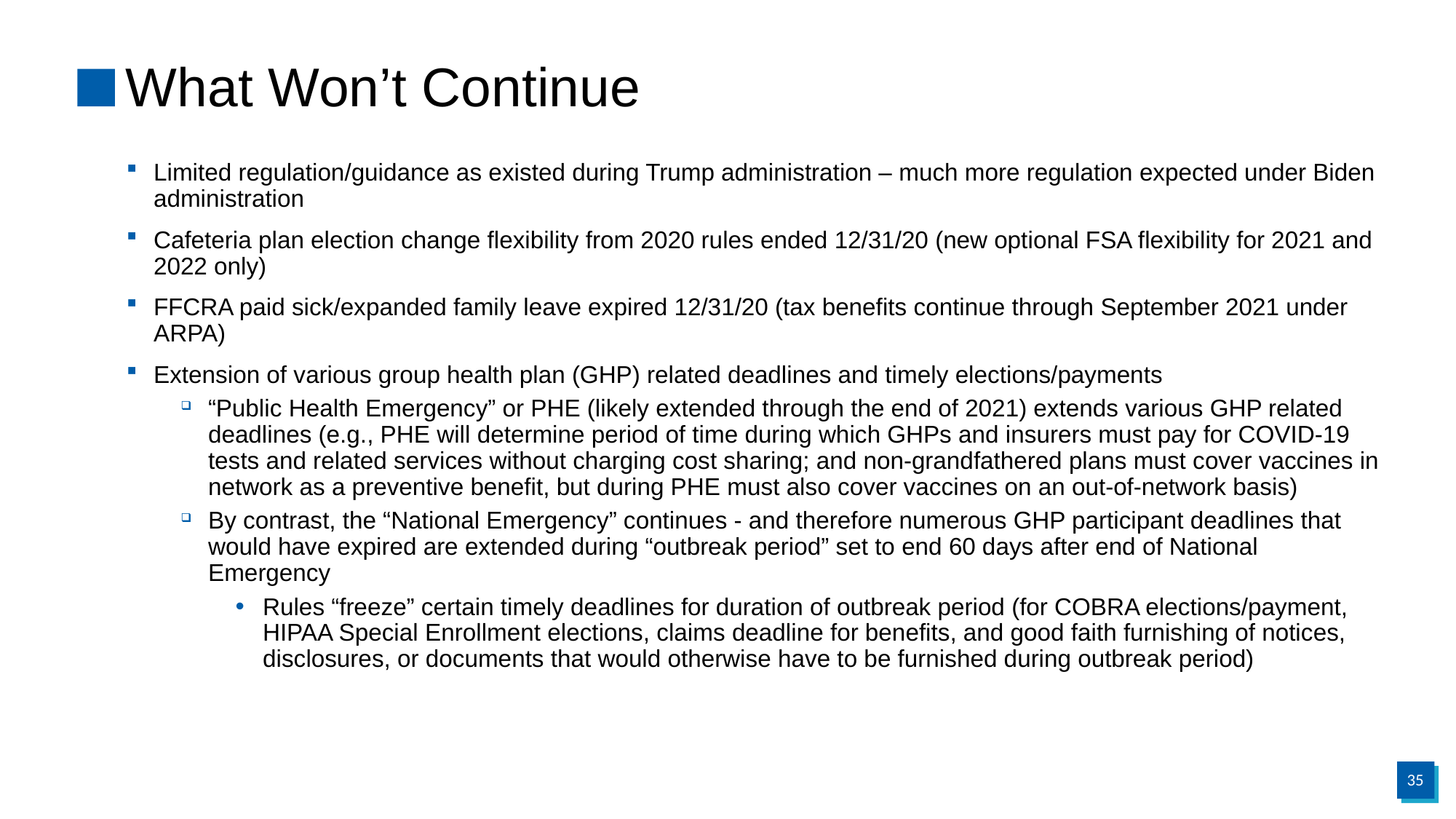

# What Won’t Continue
Limited regulation/guidance as existed during Trump administration – much more regulation expected under Biden administration
Cafeteria plan election change flexibility from 2020 rules ended 12/31/20 (new optional FSA flexibility for 2021 and 2022 only)
FFCRA paid sick/expanded family leave expired 12/31/20 (tax benefits continue through September 2021 under ARPA)
Extension of various group health plan (GHP) related deadlines and timely elections/payments
“Public Health Emergency” or PHE (likely extended through the end of 2021) extends various GHP related deadlines (e.g., PHE will determine period of time during which GHPs and insurers must pay for COVID-19 tests and related services without charging cost sharing; and non-grandfathered plans must cover vaccines in network as a preventive benefit, but during PHE must also cover vaccines on an out-of-network basis)
By contrast, the “National Emergency” continues - and therefore numerous GHP participant deadlines that would have expired are extended during “outbreak period” set to end 60 days after end of National Emergency
Rules “freeze” certain timely deadlines for duration of outbreak period (for COBRA elections/payment, HIPAA Special Enrollment elections, claims deadline for benefits, and good faith furnishing of notices, disclosures, or documents that would otherwise have to be furnished during outbreak period)